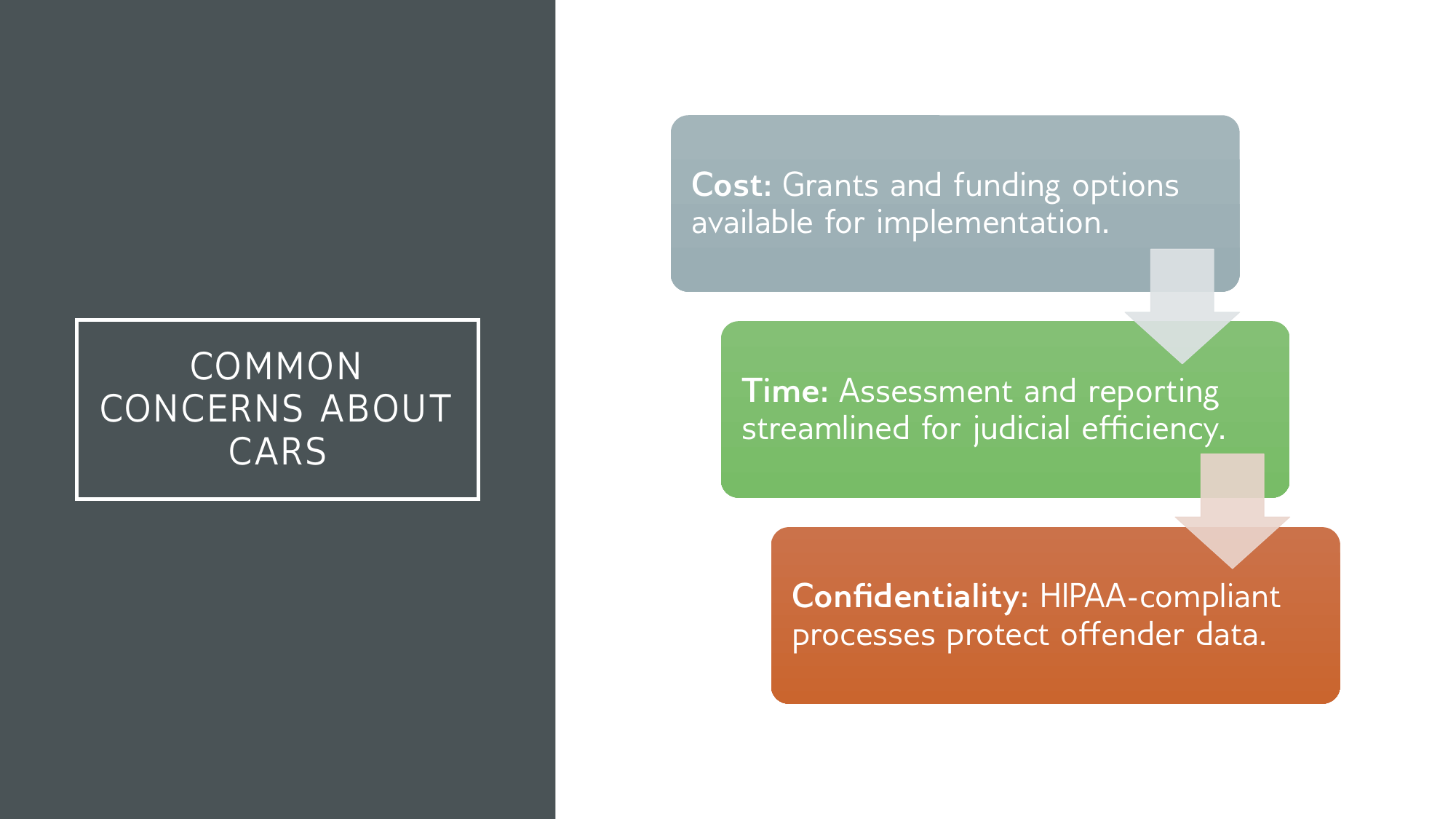

Cost: Grants and funding options available for implementation.
Time: Assessment and reporting streamlined for judicial efficiency.
Confidentiality: HIPAA-compliant processes protect offender data.

# Common Concerns About CARS